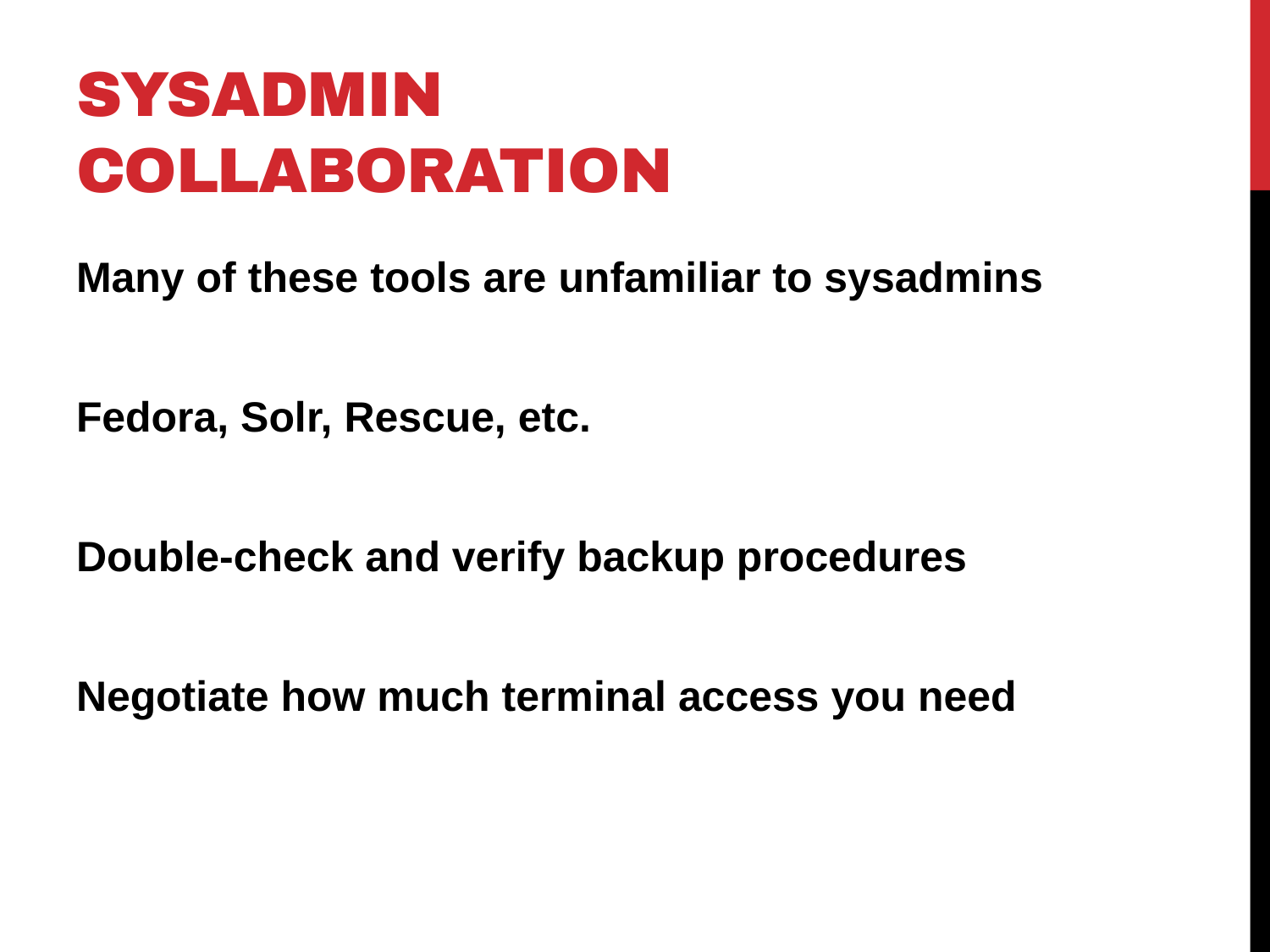

# Sysadmin Collaboration
Many of these tools are unfamiliar to sysadmins

Fedora, Solr, Rescue, etc.

Double-check and verify backup procedures

Negotiate how much terminal access you need